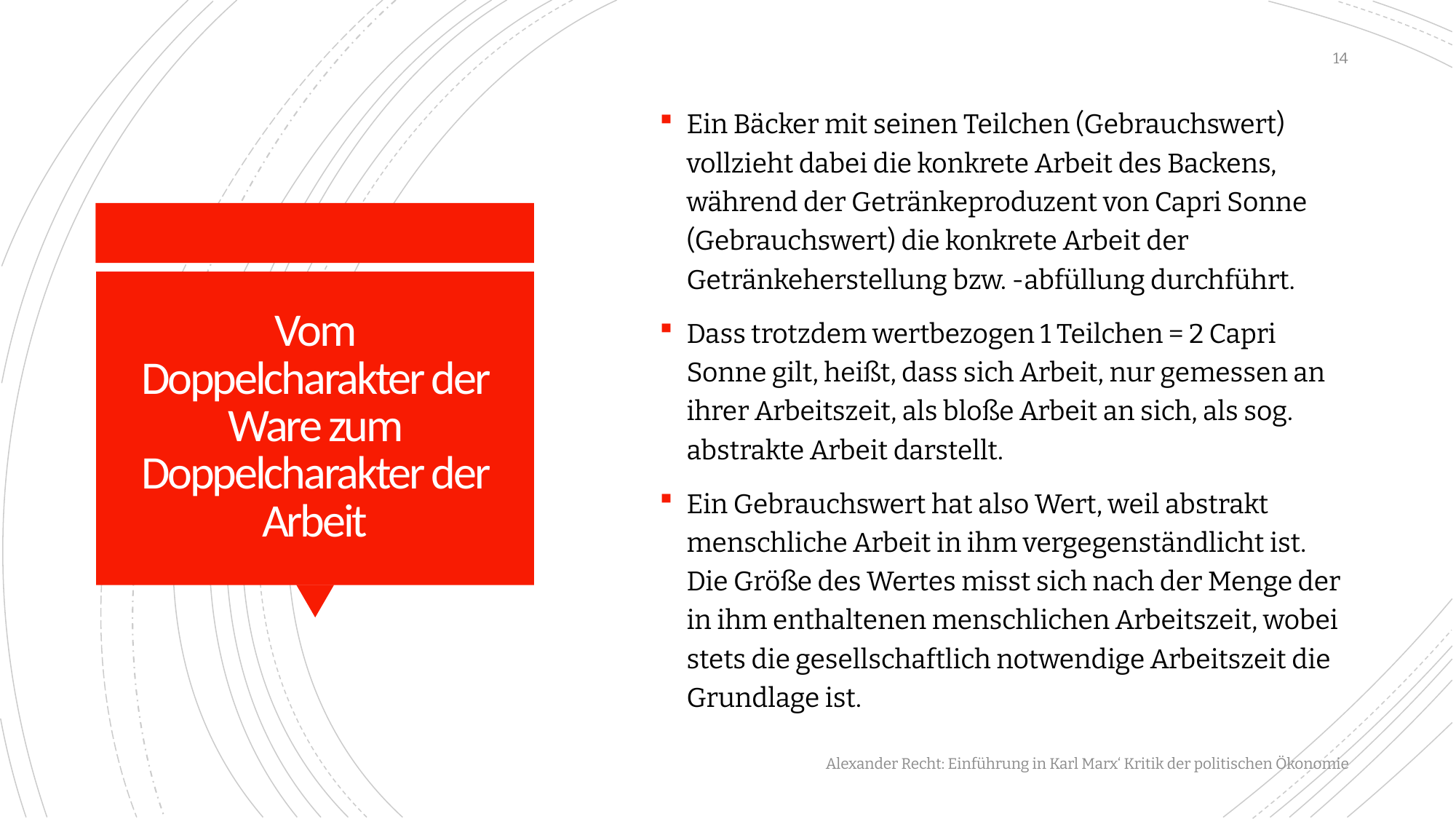

14
Ein Bäcker mit seinen Teilchen (Gebrauchswert) vollzieht dabei die konkrete Arbeit des Backens, während der Getränkeproduzent von Capri Sonne (Gebrauchswert) die konkrete Arbeit der Getränkeherstellung bzw. -abfüllung durchführt.
Dass trotzdem wertbezogen 1 Teilchen = 2 Capri Sonne gilt, heißt, dass sich Arbeit, nur gemessen an ihrer Arbeitszeit, als bloße Arbeit an sich, als sog. abstrakte Arbeit darstellt.
Ein Gebrauchswert hat also Wert, weil abstrakt menschliche Arbeit in ihm vergegenständlicht ist. Die Größe des Wertes misst sich nach der Menge der in ihm enthaltenen menschlichen Arbeitszeit, wobei stets die gesellschaftlich notwendige Arbeitszeit die Grundlage ist.
# Vom Doppelcharakter der Ware zum Doppelcharakter der Arbeit
Alexander Recht: Einführung in Karl Marx‘ Kritik der politischen Ökonomie